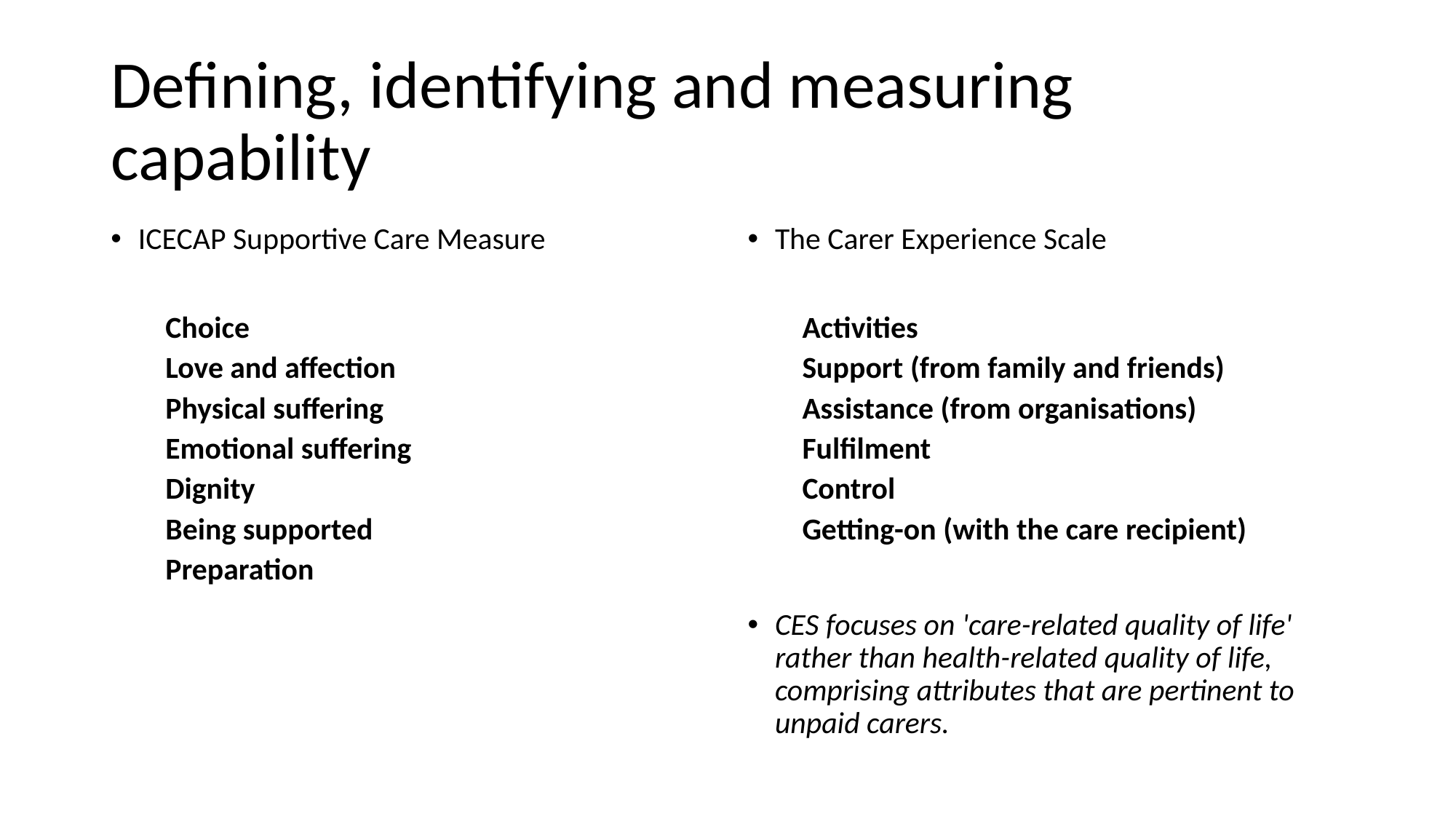

# Defining, identifying and measuring capability
ICECAP Supportive Care Measure

Choice
Love and affection
Physical suffering
Emotional suffering
Dignity
Being supported
Preparation
The Carer Experience Scale

Activities
Support (from family and friends)
Assistance (from organisations)
Fulfilment
Control
Getting-on (with the care recipient)

CES focuses on 'care-related quality of life' rather than health-related quality of life, comprising attributes that are pertinent to unpaid carers.